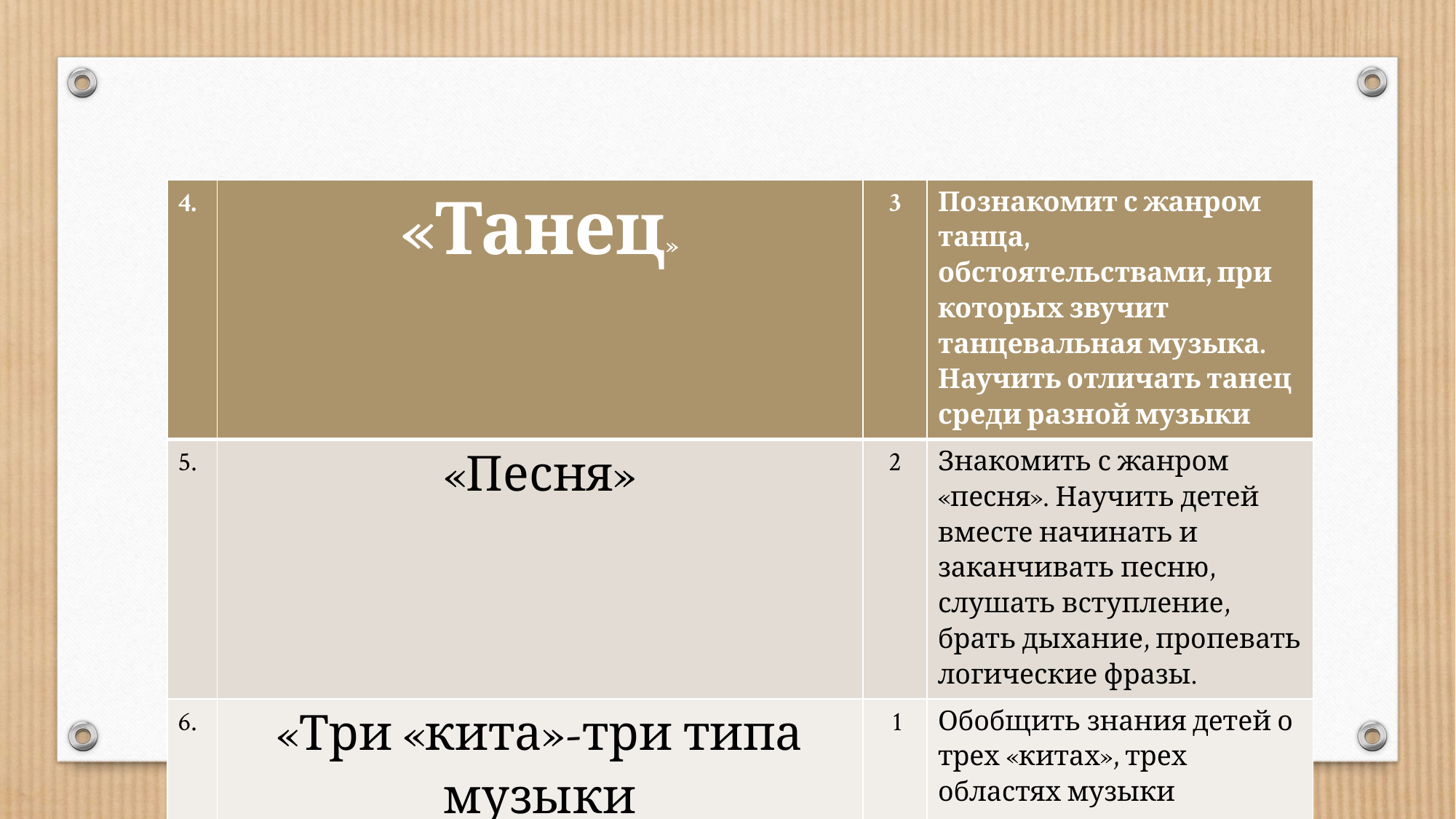

| 4. | «Танец» | 3 | Познакомит с жанром танца, обстоятельствами, при которых звучит танцевальная музыка. Научить отличать танец среди разной музыки |
| --- | --- | --- | --- |
| 5. | «Песня» | 2 | Знакомить с жанром «песня». Научить детей вместе начинать и заканчивать песню, слушать вступление, брать дыхание, пропевать логические фразы. |
| 6. | «Три «кита»-три типа музыки | 1 | Обобщить знания детей о трех «китах», трех областях музыки |